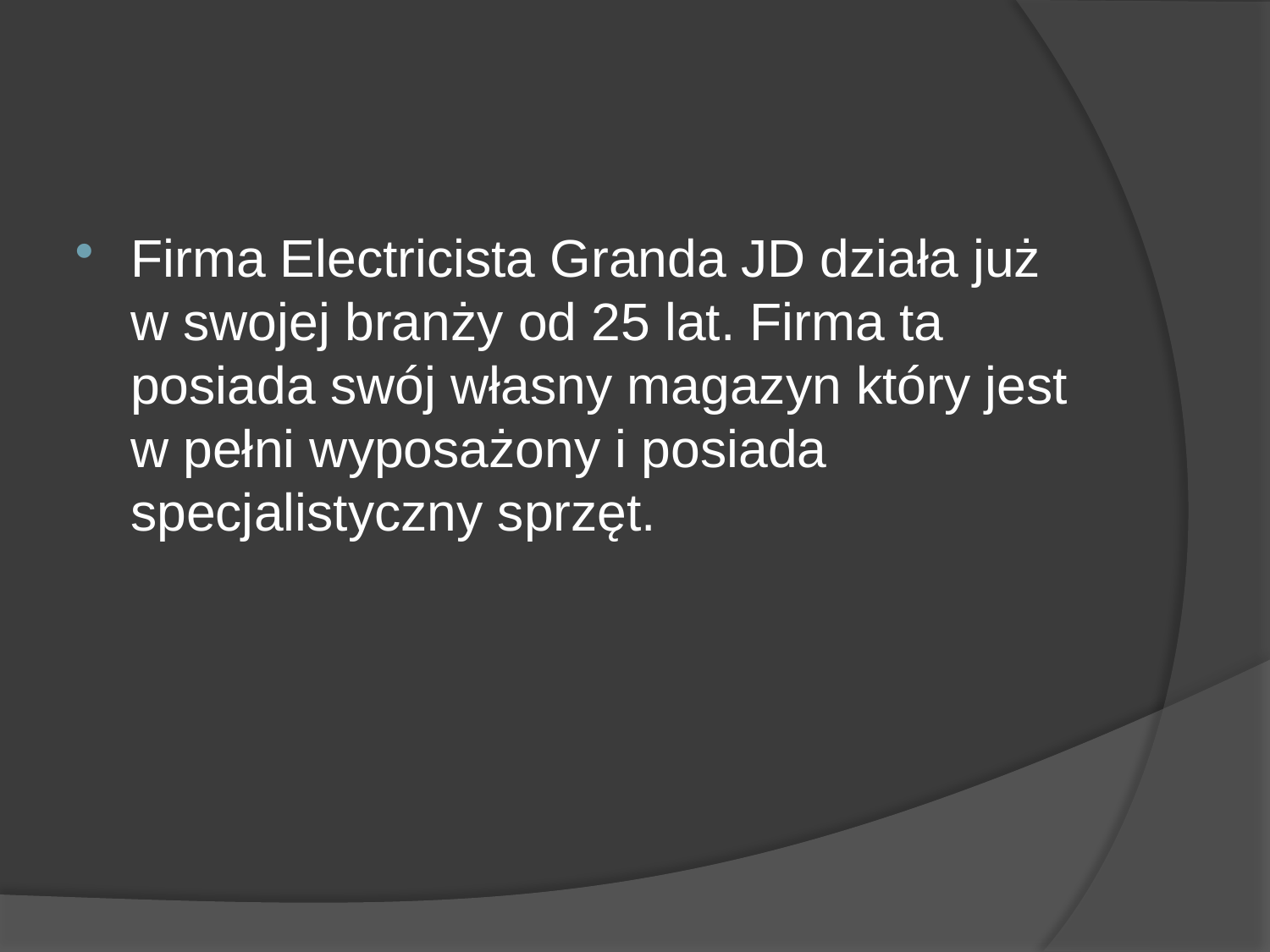

#
Firma Electricista Granda JD działa już w swojej branży od 25 lat. Firma ta posiada swój własny magazyn który jest w pełni wyposażony i posiada specjalistyczny sprzęt.